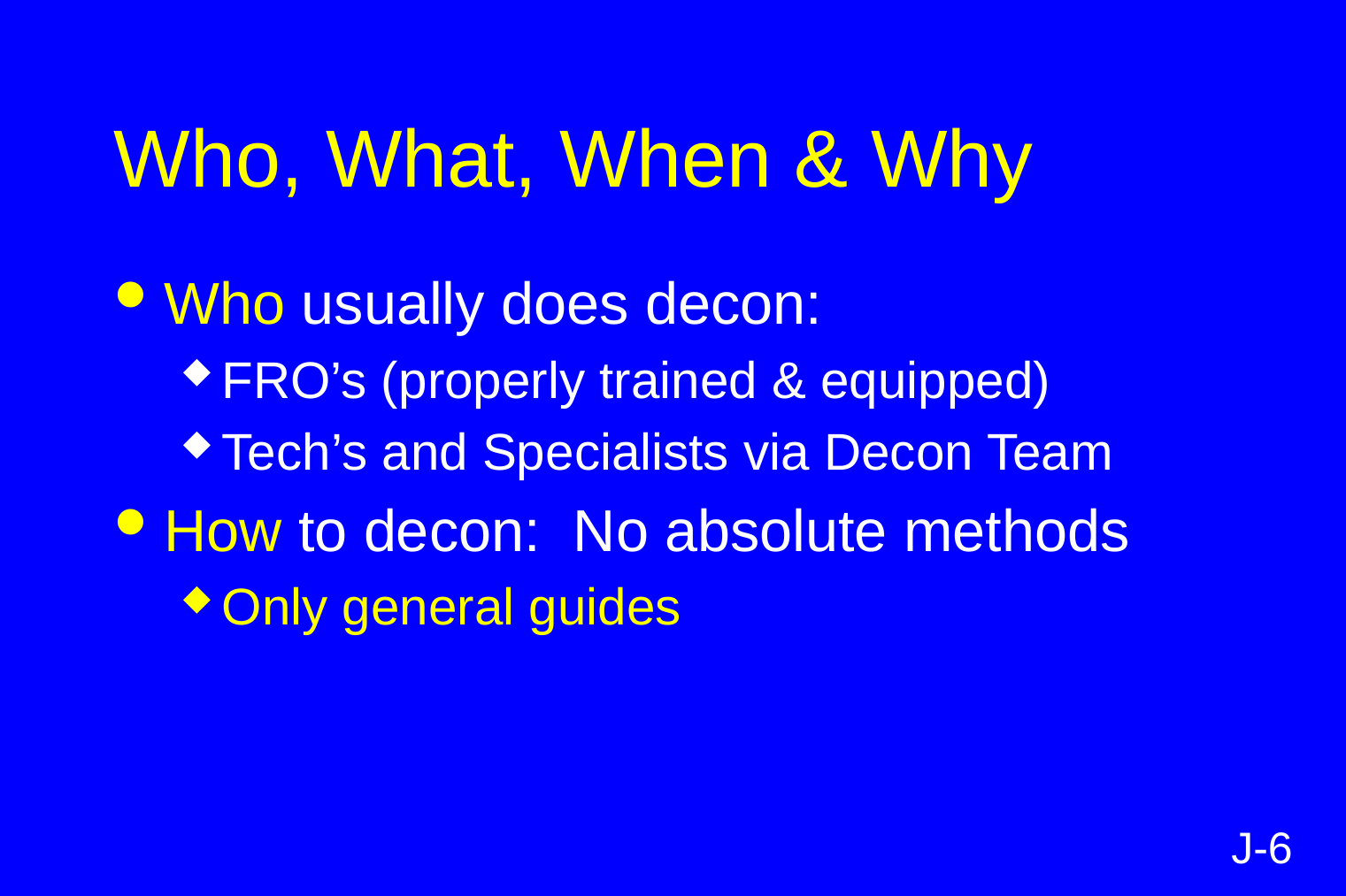

# Who, What, When & Why
Who usually does decon:
FRO’s (properly trained & equipped)
Tech’s and Specialists via Decon Team
How to decon:  No absolute methods
Only general guides
J-6